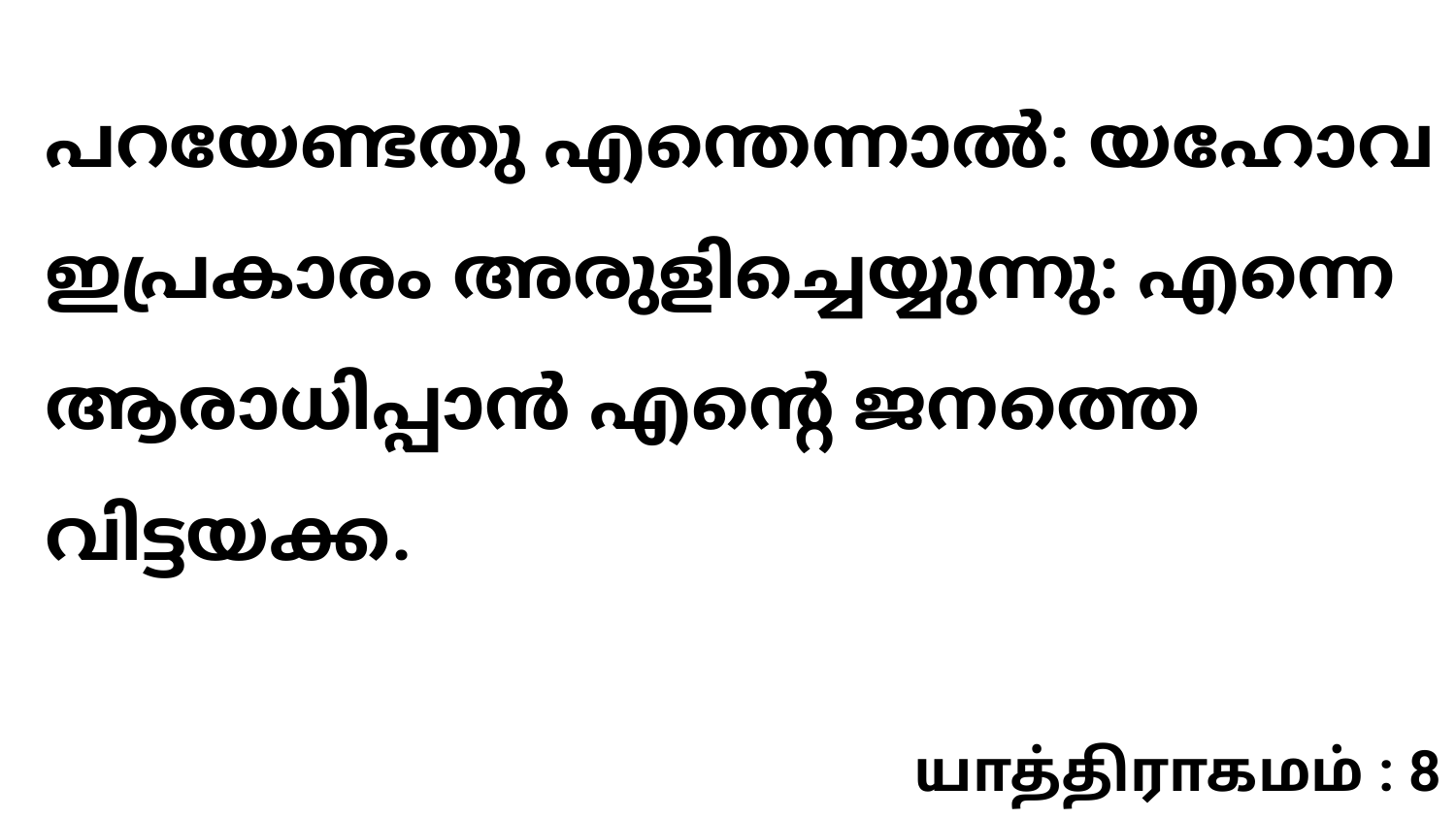

പറയേണ്ടതു എന്തെന്നാൽ: യഹോവ ഇപ്രകാരം അരുളിച്ചെയ്യുന്നു: എന്നെ ആരാധിപ്പാൻ എന്റെ ജനത്തെ വിട്ടയക്ക.
யாத்திராகமம் : 8